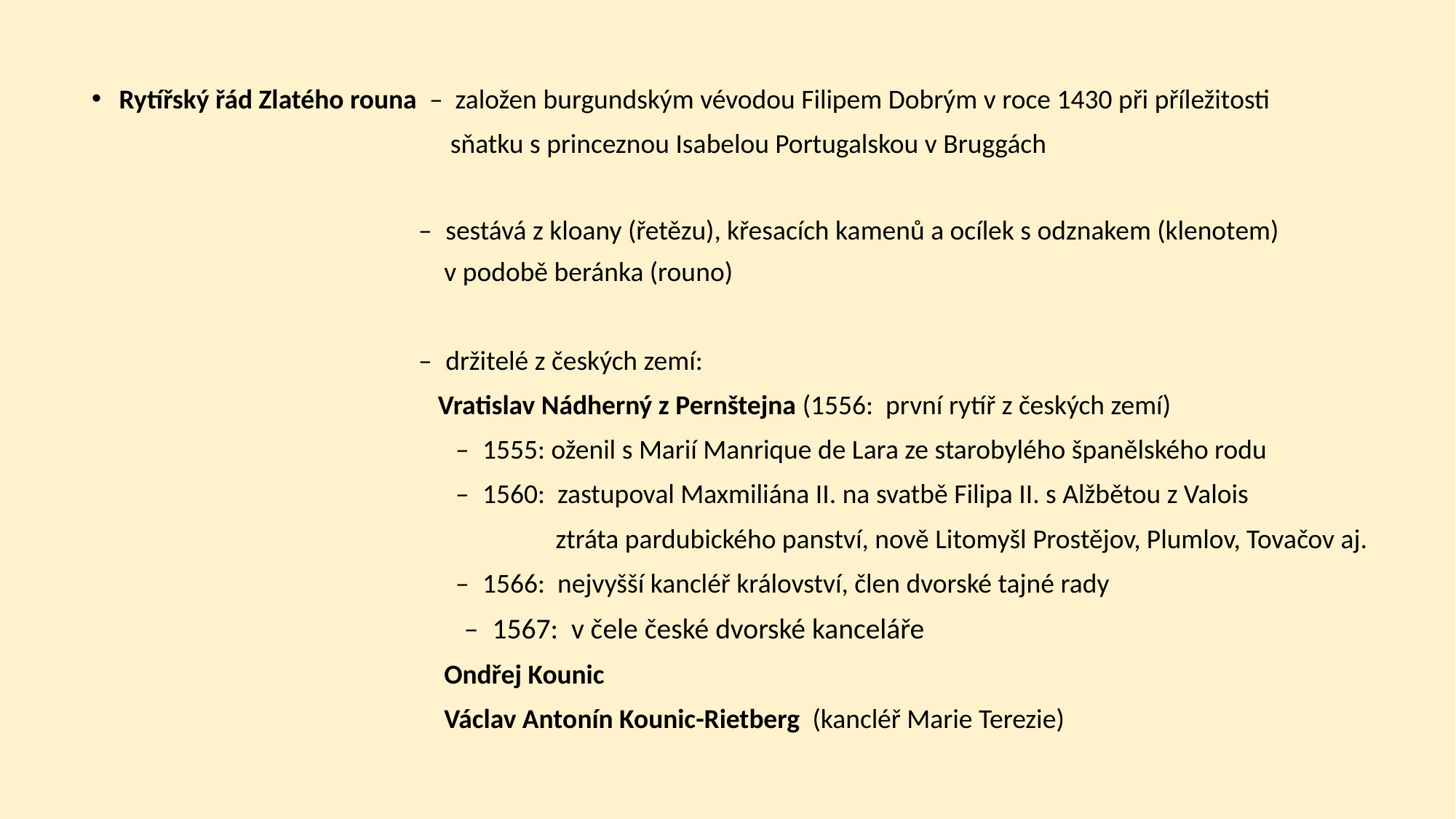

Rytířský řád Zlatého rouna  –  založen burgundským vévodou Filipem Dobrým v roce 1430 při příležitosti
                                                          sňatku s princeznou Isabelou Portugalskou v Bruggách

                                                     –  sestává z kloany (řetězu), křesacích kamenů a ocílek s odznakem (klenotem)
                                                         v podobě beránka (rouno)

                                                     –  držitelé z českých zemí:
                                                        Vratislav Nádherný z Pernštejna (1556:  první rytíř z českých zemí)
                                                           –  1555: oženil s Marií Manrique de Lara ze starobylého španělského rodu
                                                           –  1560:  zastupoval Maxmiliána II. na svatbě Filipa II. s Alžbětou z Valois
                                                                           ztráta pardubického panství, nově Litomyšl Prostějov, Plumlov, Tovačov aj.
                                                           –  1566:  nejvyšší kancléř království, člen dvorské tajné rady
                                                         –  1567:  v čele české dvorské kanceláře
                                                         Ondřej Kounic
                                                         Václav Antonín Kounic-Rietberg  (kancléř Marie Terezie)